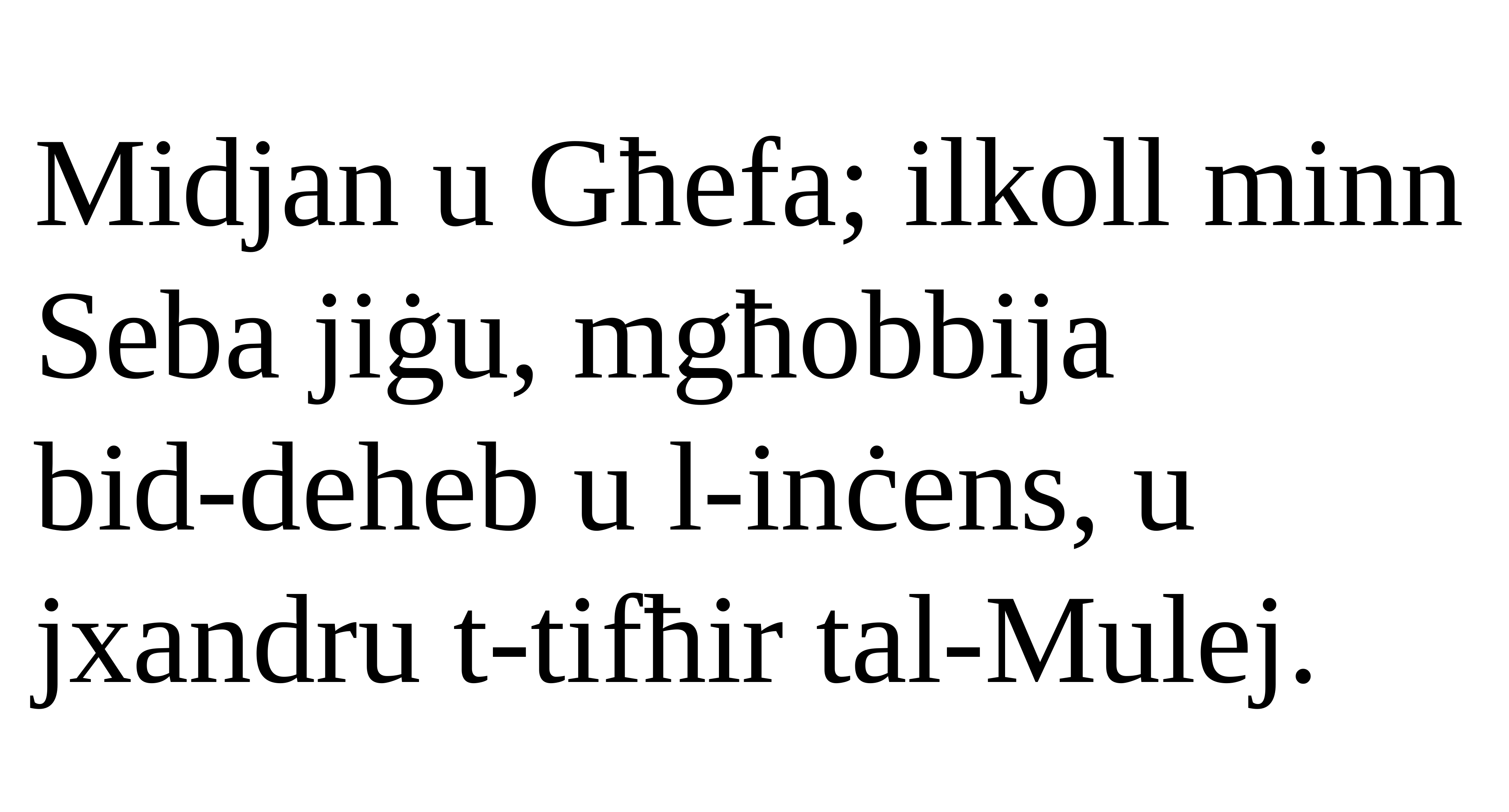

Midjan u Għefa; ilkoll minn Seba jiġu, mgħobbija
bid-deheb u l-inċens, u jxandru t-tifħir tal-Mulej.